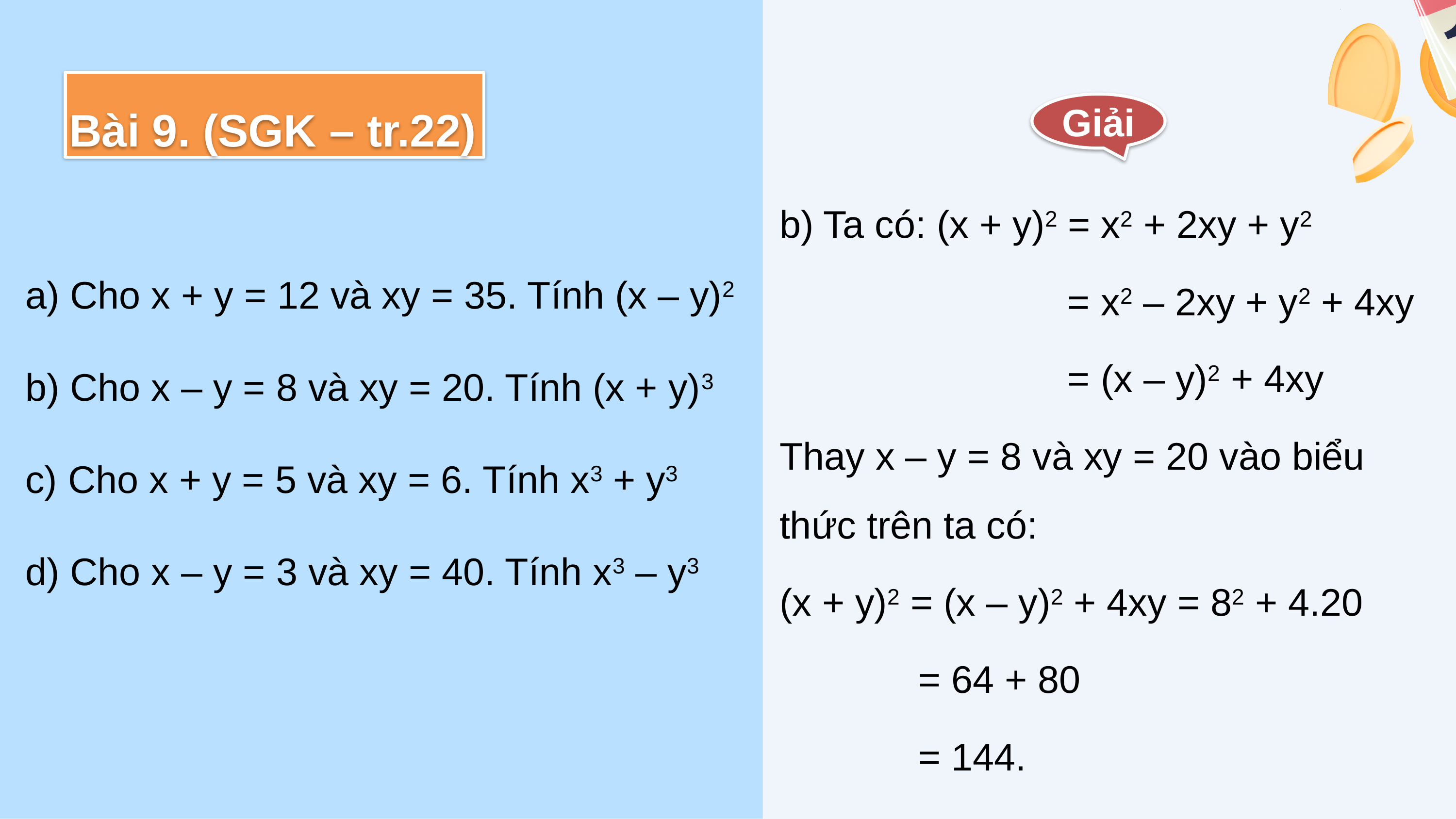

Bài 9. (SGK – tr.22)

Giải
b) Ta có: (x + y)2 = x2 + 2xy + y2
                           = x2 – 2xy + y2 + 4xy
                           = (x – y)2 + 4xy
Thay x – y = 8 và xy = 20 vào biểu thức trên ta có:
(x + y)2 = (x – y)2 + 4xy = 82 + 4.20
             = 64 + 80
             = 144.
a) Cho x + y = 12 và xy = 35. Tính (x – y)2
b) Cho x – y = 8 và xy = 20. Tính (x + y)3
c) Cho x + y = 5 và xy = 6. Tính x3 + y3
d) Cho x – y = 3 và xy = 40. Tính x3 – y3